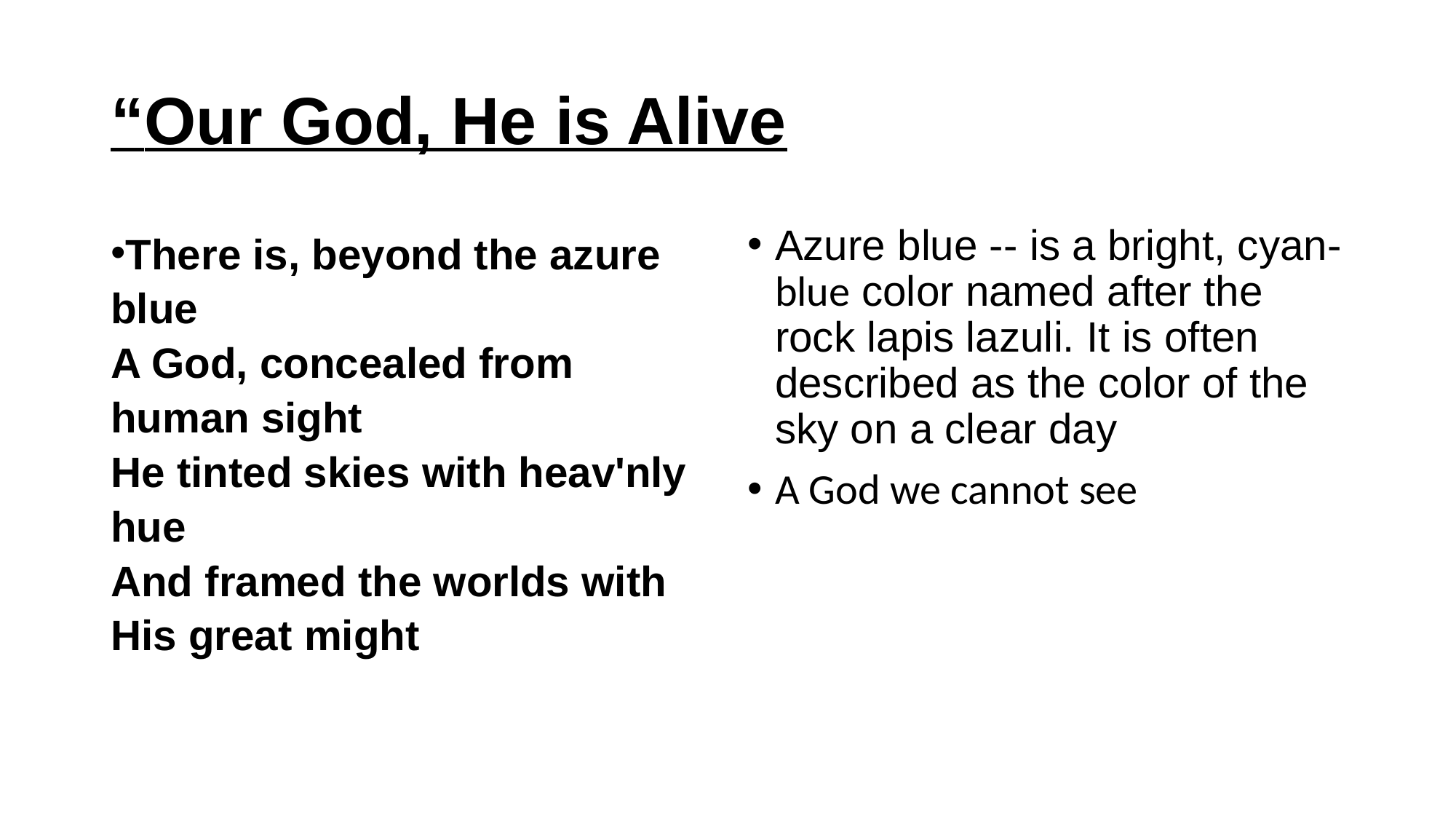

# “Our God, He is Alive
There is, beyond the azure blue
A God, concealed from human sight
He tinted skies with heav'nly hue
And framed the worlds with His great might

Azure blue -- is a bright, cyan-blue color named after the rock lapis lazuli. It is often described as the color of the sky on a clear day
A God we cannot see